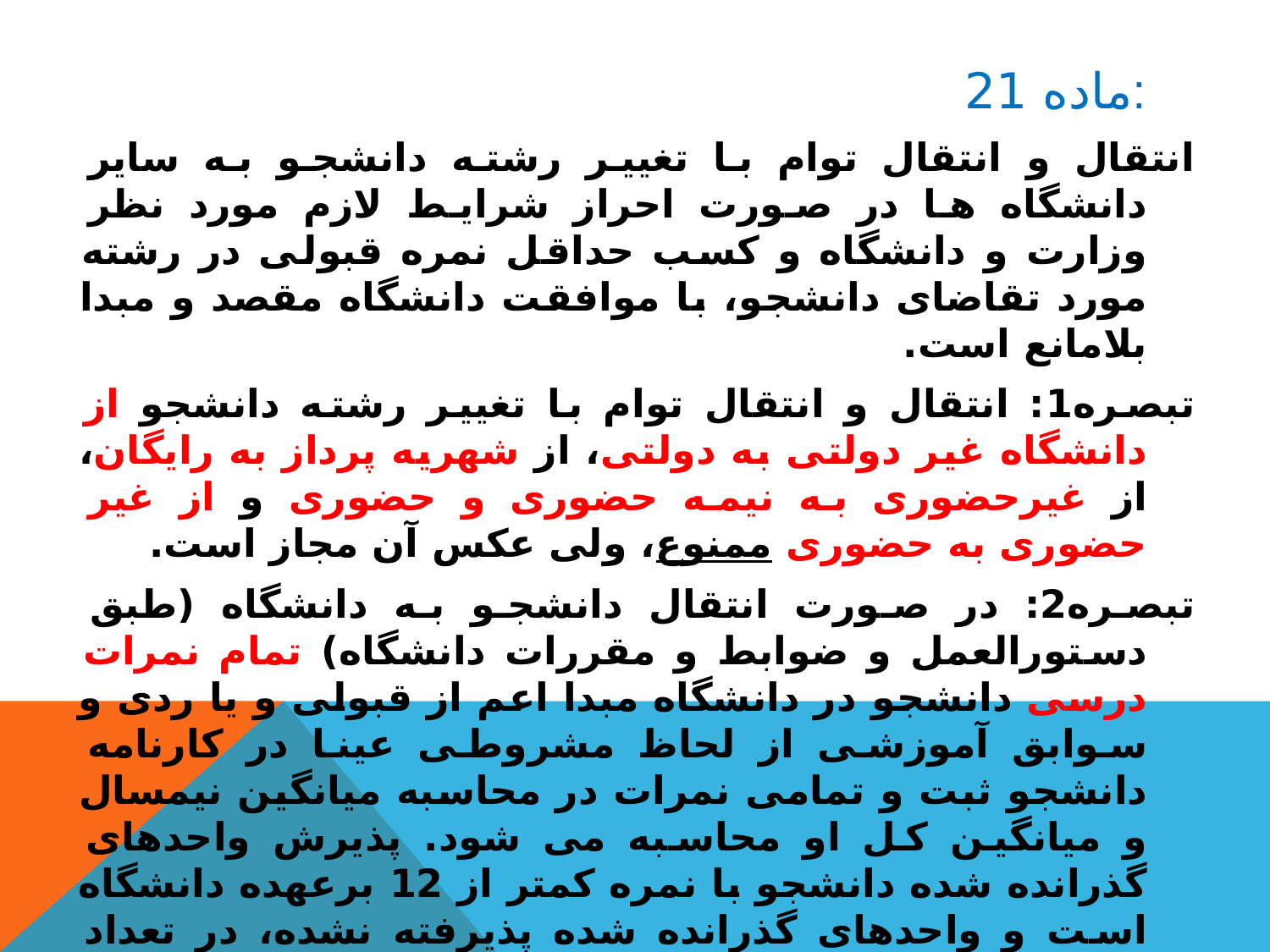

# ماده 21:
انتقال و انتقال توام با تغییر رشته دانشجو به سایر دانشگاه ها در صورت احراز شرایط لازم مورد نظر وزارت و دانشگاه و کسب حداقل نمره قبولی در رشته مورد تقاضای دانشجو، با موافقت دانشگاه مقصد و مبدا بلامانع است.
تبصره1: انتقال و انتقال توام با تغییر رشته دانشجو از دانشگاه غیر دولتی به دولتی، از شهریه پرداز به رایگان، از غیرحضوری به نیمه حضوری و حضوری و از غیر حضوری به حضوری ممنوع، ولی عکس آن مجاز است.
تبصره2: در صورت انتقال دانشجو به دانشگاه (طبق دستورالعمل و ضوابط و مقررات دانشگاه) تمام نمرات درسی دانشجو در دانشگاه مبدا اعم از قبولی و یا ردی و سوابق آموزشی از لحاظ مشروطی عینا در کارنامه دانشجو ثبت و تمامی نمرات در محاسبه میانگین نیمسال و میانگین کل او محاسبه می شود. پذیرش واحدهای گذرانده شده دانشجو با نمره کمتر از 12 برعهده دانشگاه است و واحدهای گذرانده شده پذیرفته نشده، در تعداد واحدهای گذرانده بی اثر است ولی نمرات آنها در میانگین نیمسال و کل محاسبه می شود.